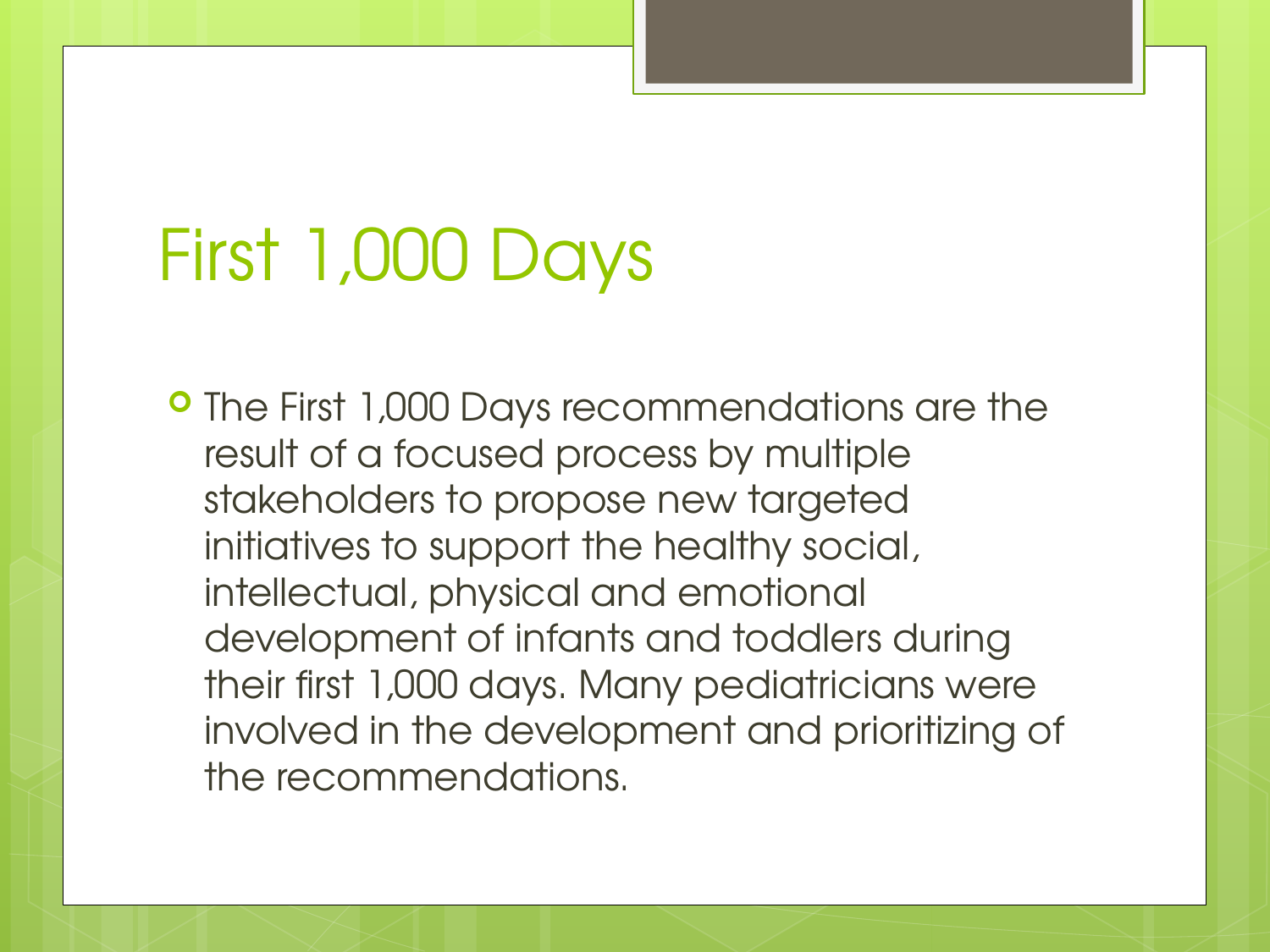

# First 1,000 Days

The First 1,000 Days recommendations are the result of a focused process by multiple stakeholders to propose new targeted initiatives to support the healthy social, intellectual, physical and emotional development of infants and toddlers during their first 1,000 days. Many pediatricians were involved in the development and prioritizing of the recommendations.